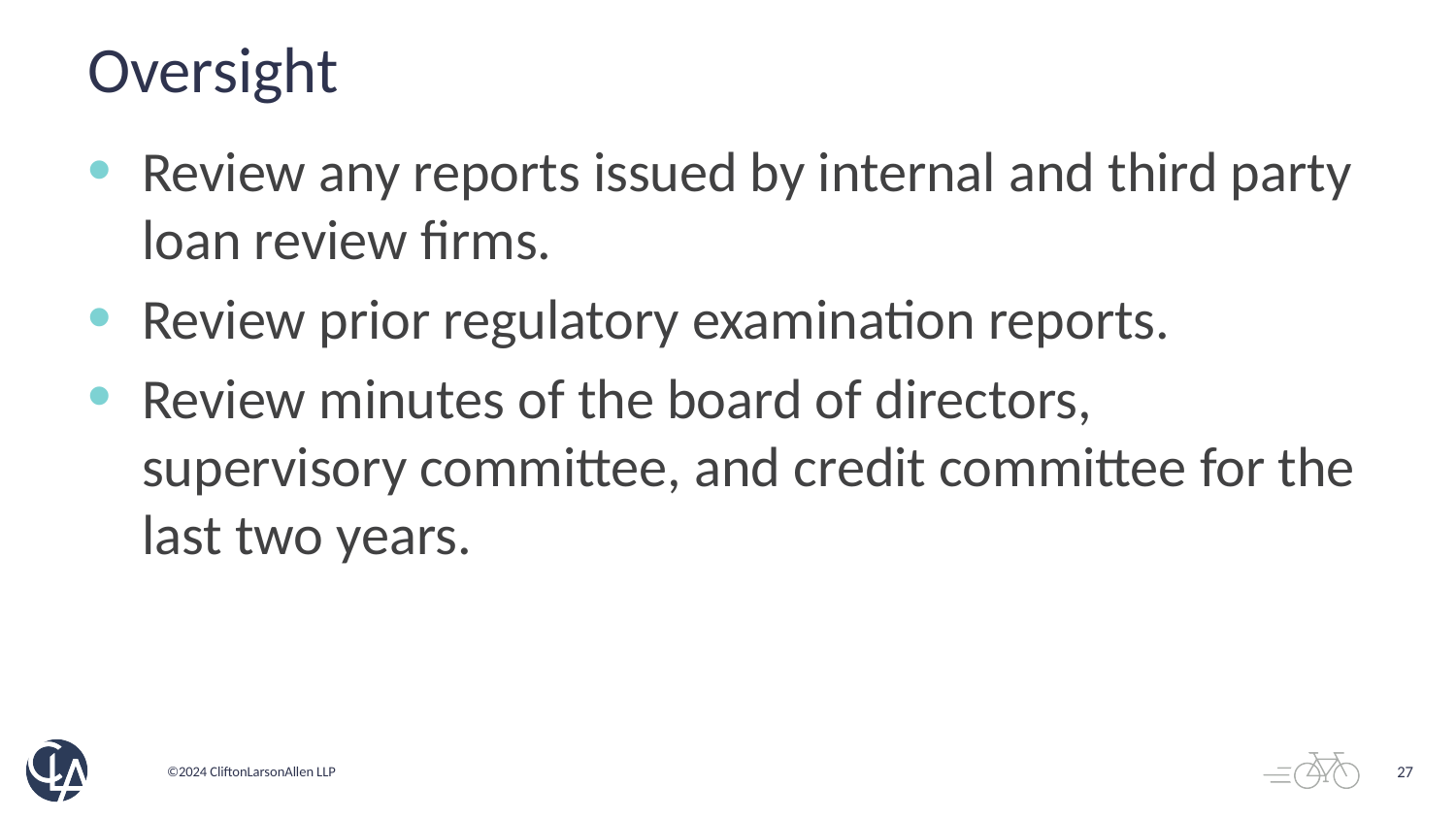

# Oversight
Review any reports issued by internal and third party loan review firms.
Review prior regulatory examination reports.
Review minutes of the board of directors, supervisory committee, and credit committee for the last two years.
27